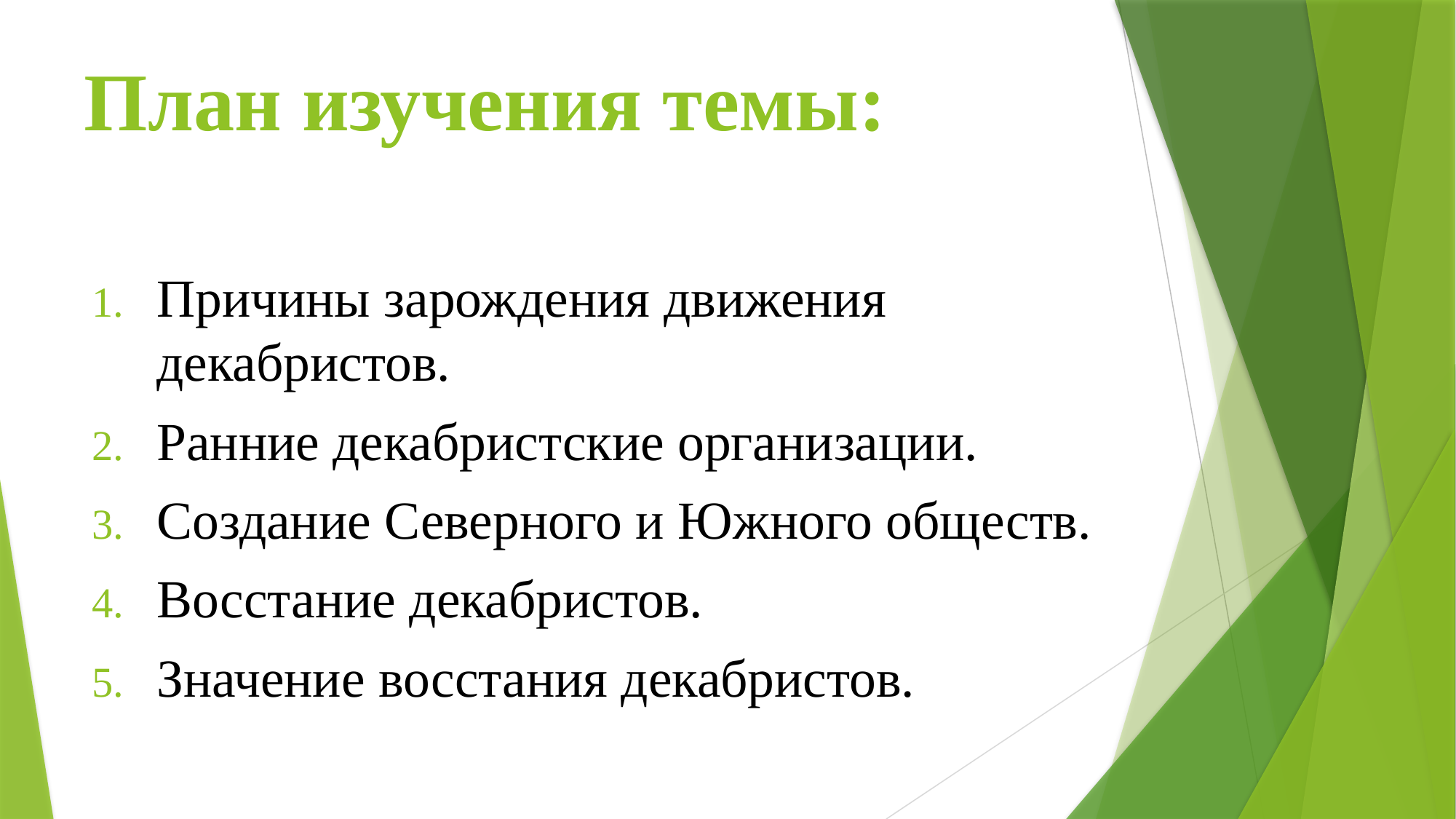

# План изучения темы:
Причины зарождения движения декабристов.
Ранние декабристские организации.
Создание Северного и Южного обществ.
Восстание декабристов.
Значение восстания декабристов.